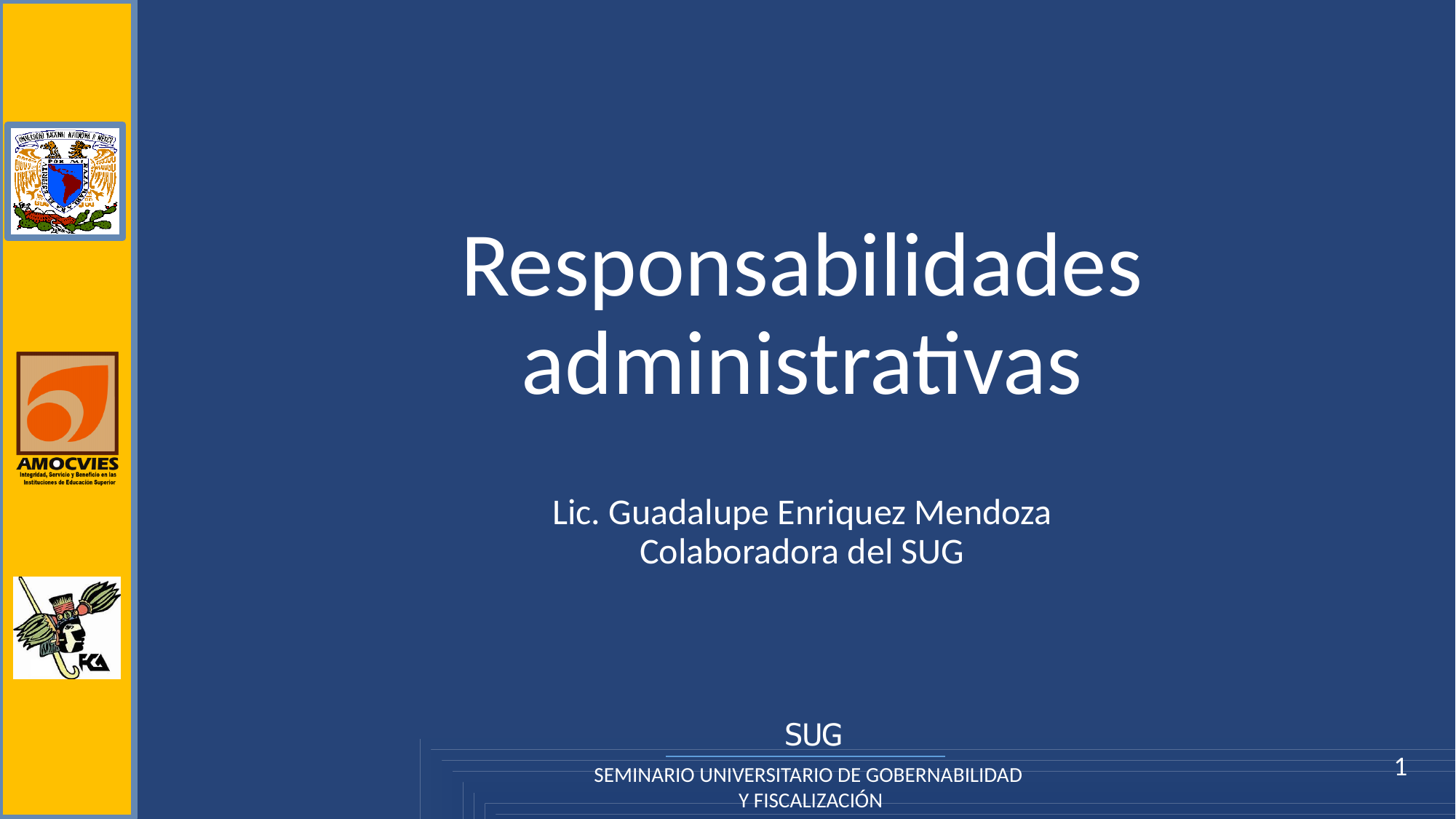

# Responsabilidades administrativas
Lic. Guadalupe Enriquez Mendoza
Colaboradora del SUG